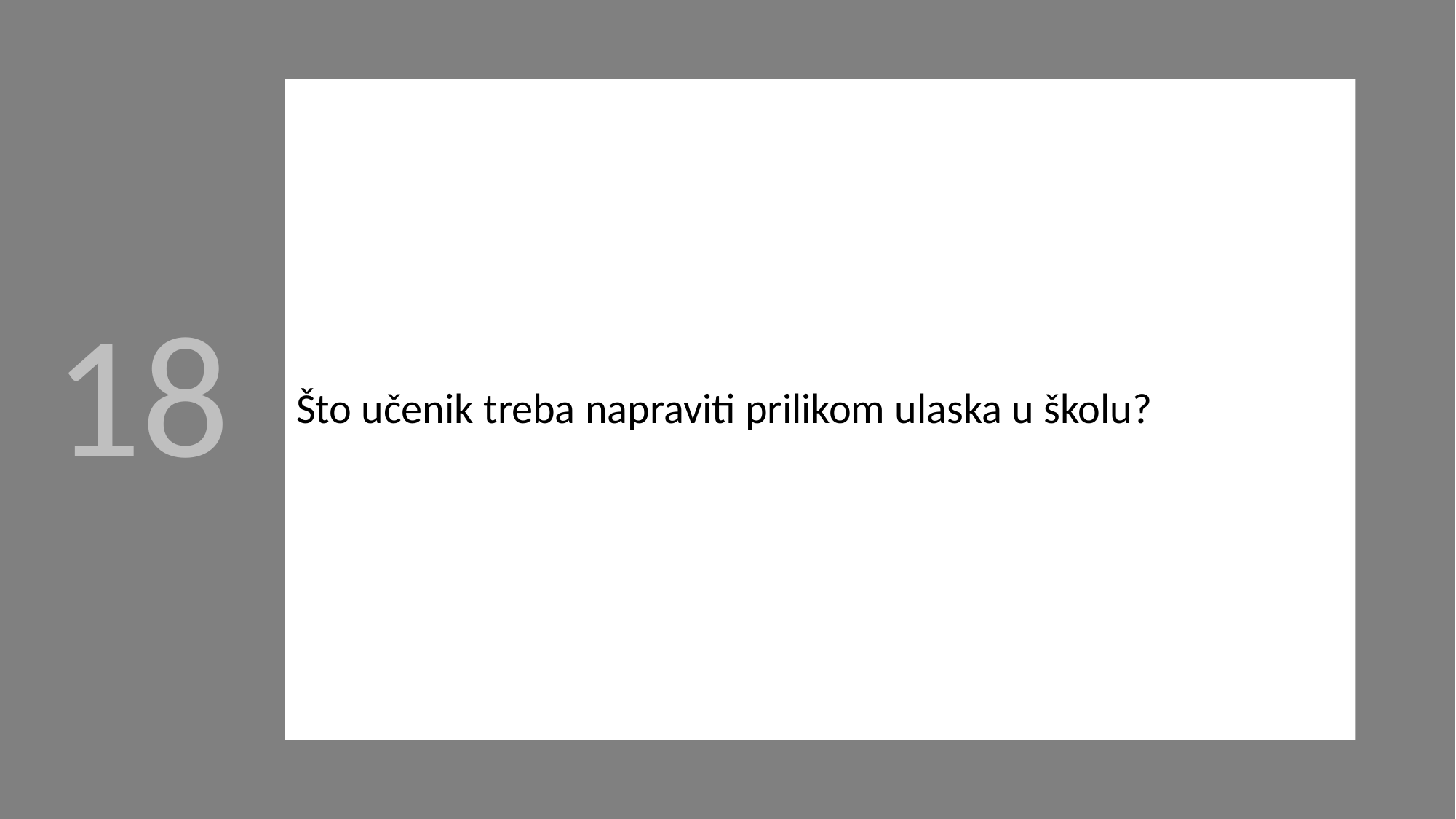

Što učenik treba napraviti prilikom ulaska u školu?
18